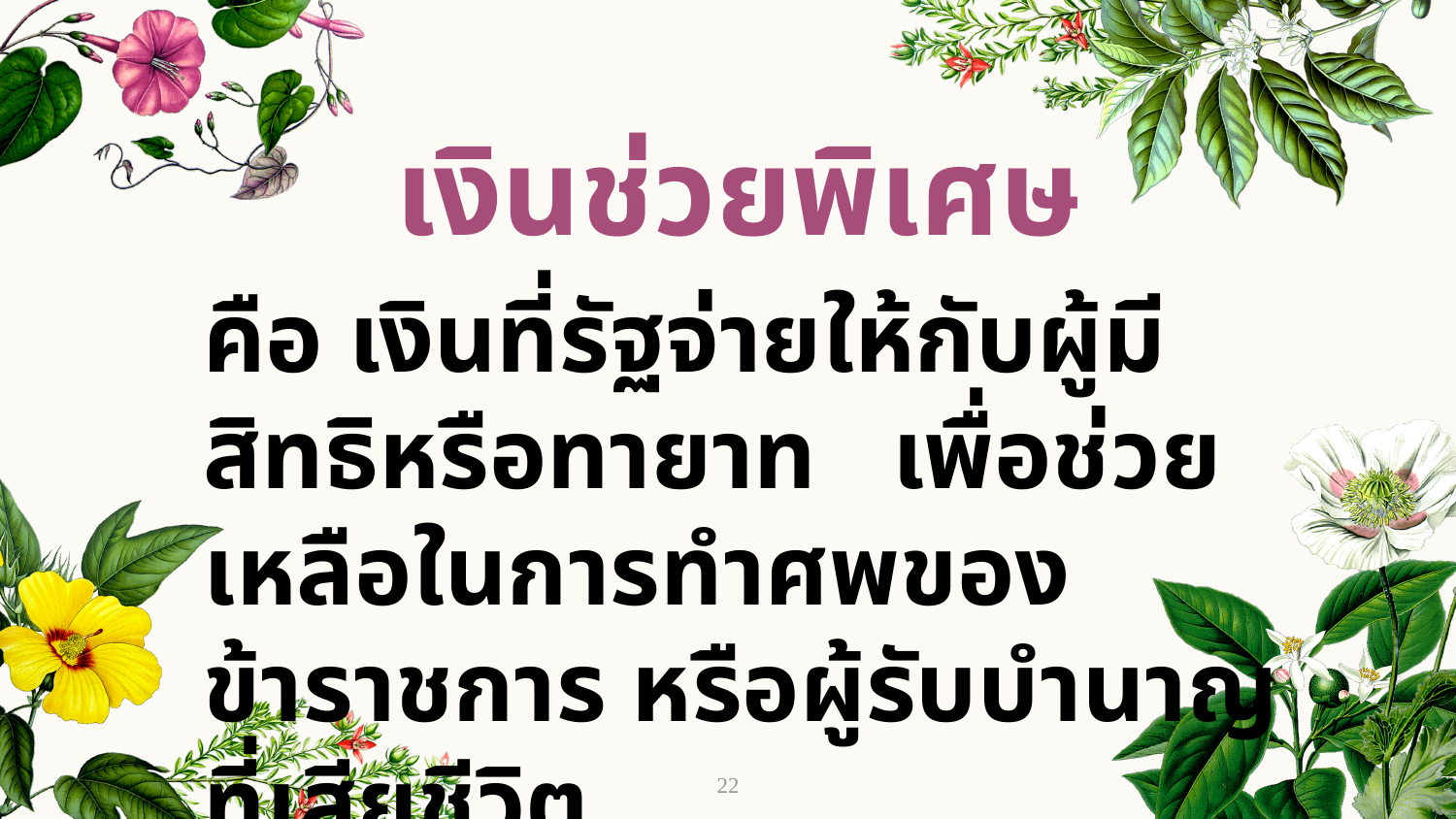

เงินช่วยพิเศษ
คือ เงินที่รัฐจ่ายให้กับผู้มีสิทธิหรือทายาท   เพื่อช่วยเหลือในการทำศพของข้าราชการ หรือผู้รับบำนาญที่เสียชีวิต
22